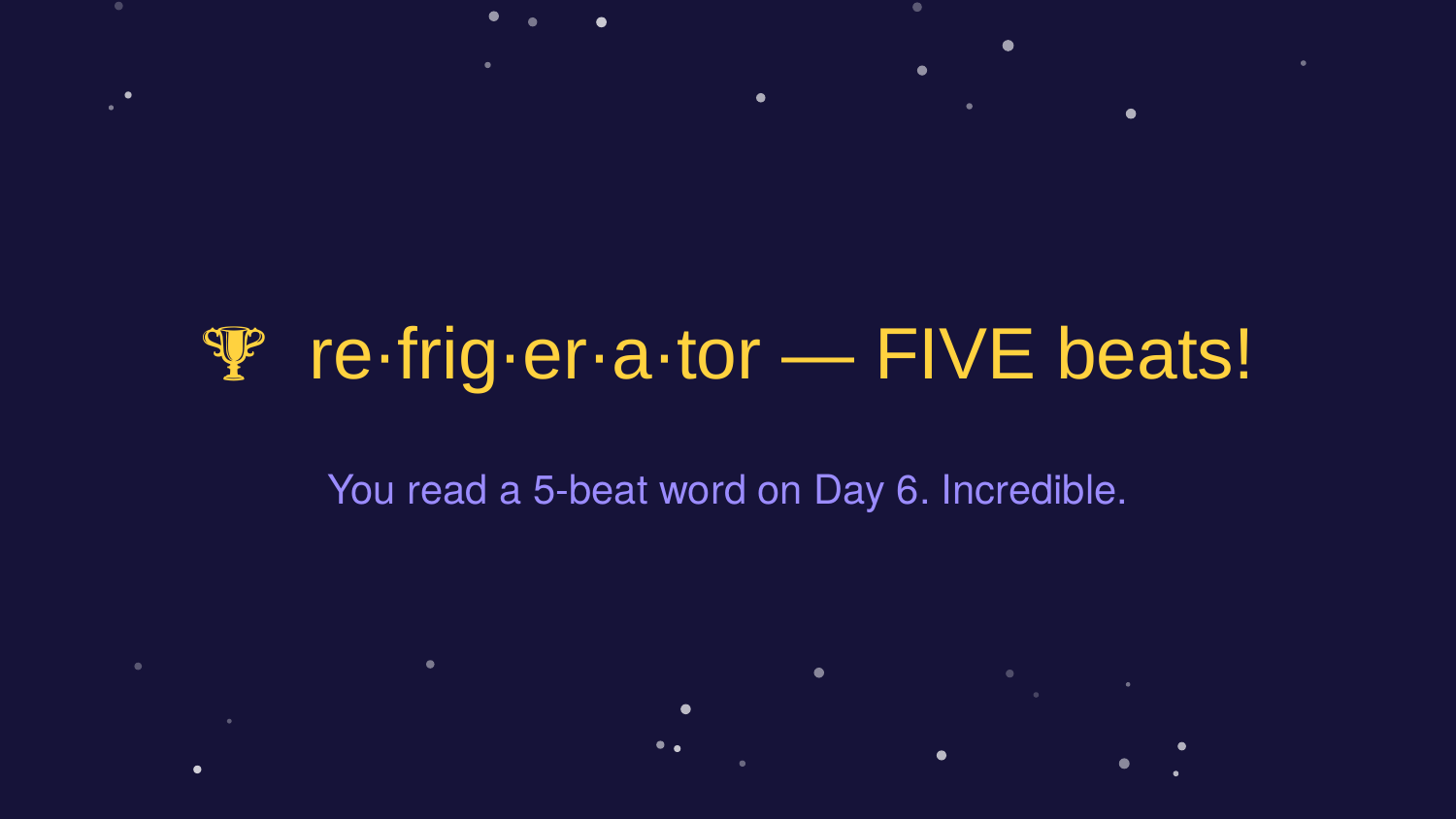

🏆  re·frig·er·a·tor — FIVE beats!
You read a 5-beat word on Day 6. Incredible.